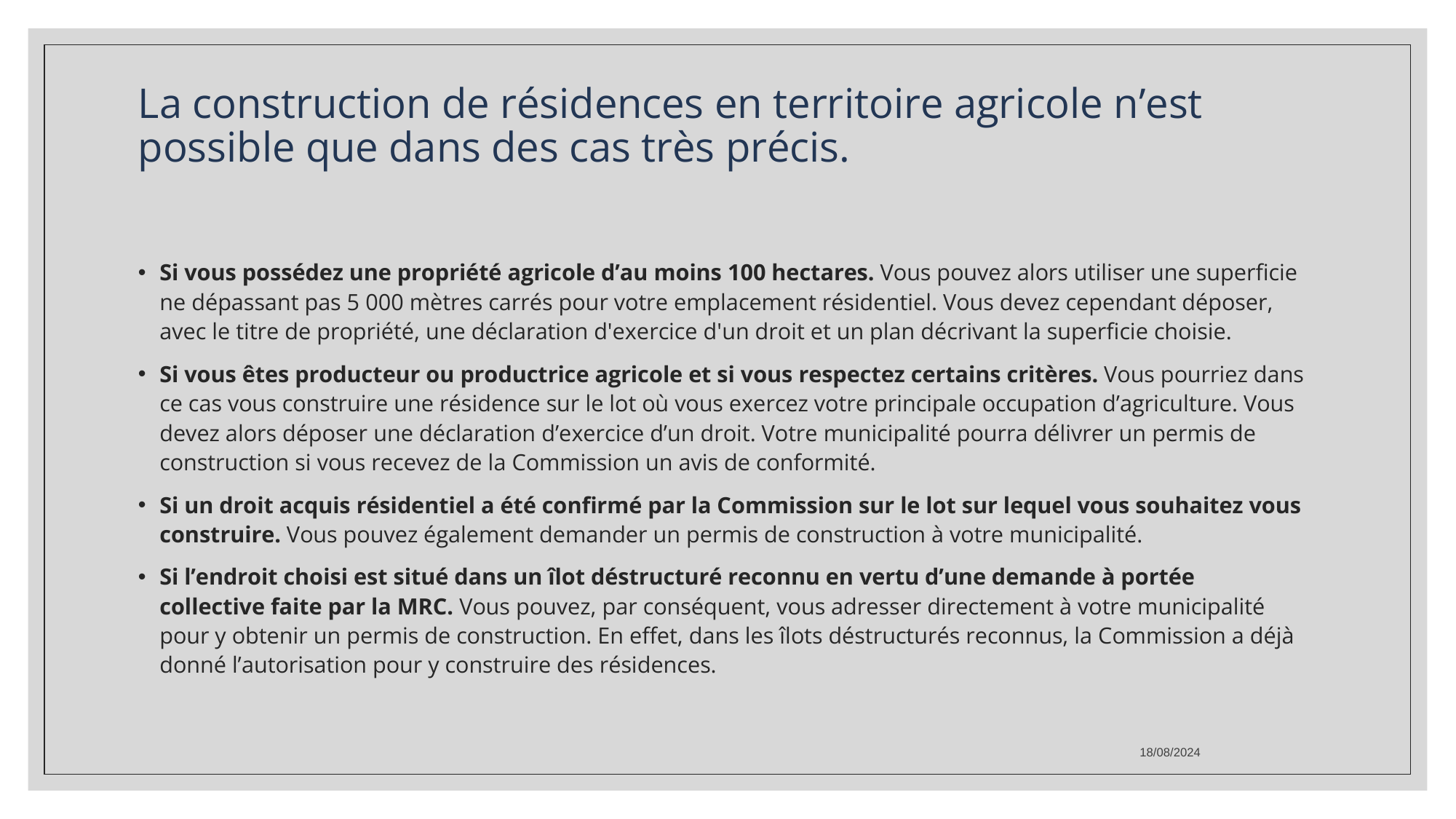

# La construction de résidences en territoire agricole n’est possible que dans des cas très précis.

Si vous possédez une propriété agricole d’au moins 100 hectares. Vous pouvez alors utiliser une superficie ne dépassant pas 5 000 mètres carrés pour votre emplacement résidentiel. Vous devez cependant déposer, avec le titre de propriété, une déclaration d'exercice d'un droit et un plan décrivant la superficie choisie.
Si vous êtes producteur ou productrice agricole et si vous respectez certains critères. Vous pourriez dans ce cas vous construire une résidence sur le lot où vous exercez votre principale occupation d’agriculture. Vous devez alors déposer une déclaration d’exercice d’un droit. Votre municipalité pourra délivrer un permis de construction si vous recevez de la Commission un avis de conformité.
Si un droit acquis résidentiel a été confirmé par la Commission sur le lot sur lequel vous souhaitez vous construire. Vous pouvez également demander un permis de construction à votre municipalité.
Si l’endroit choisi est situé dans un îlot déstructuré reconnu en vertu d’une demande à portée collective faite par la MRC. Vous pouvez, par conséquent, vous adresser directement à votre municipalité pour y obtenir un permis de construction. En effet, dans les îlots déstructurés reconnus, la Commission a déjà donné l’autorisation pour y construire des résidences.

18/08/2024